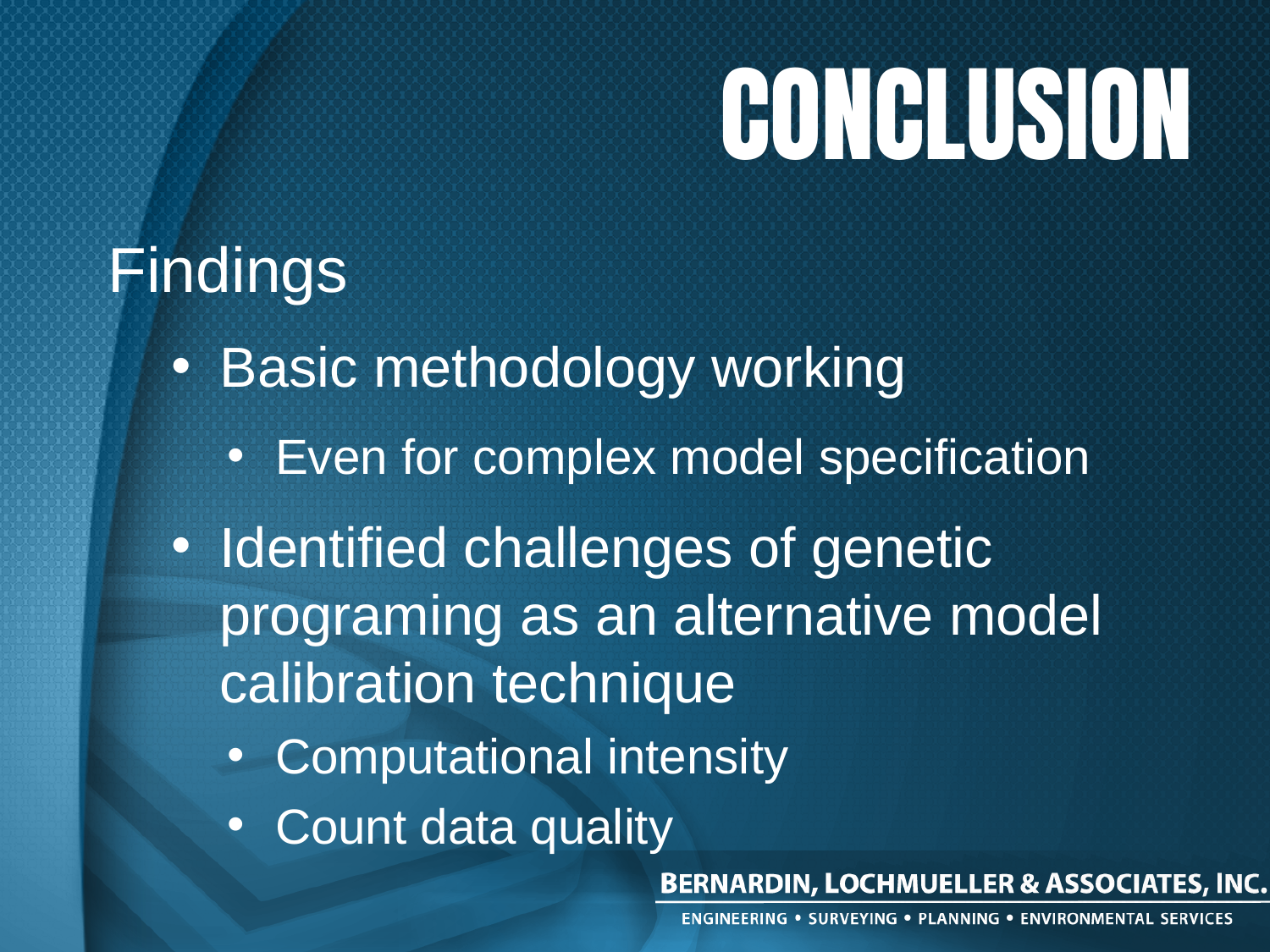

# Conclusion
Findings
Basic methodology working
Even for complex model specification
Identified challenges of genetic programing as an alternative model calibration technique
Computational intensity
Count data quality